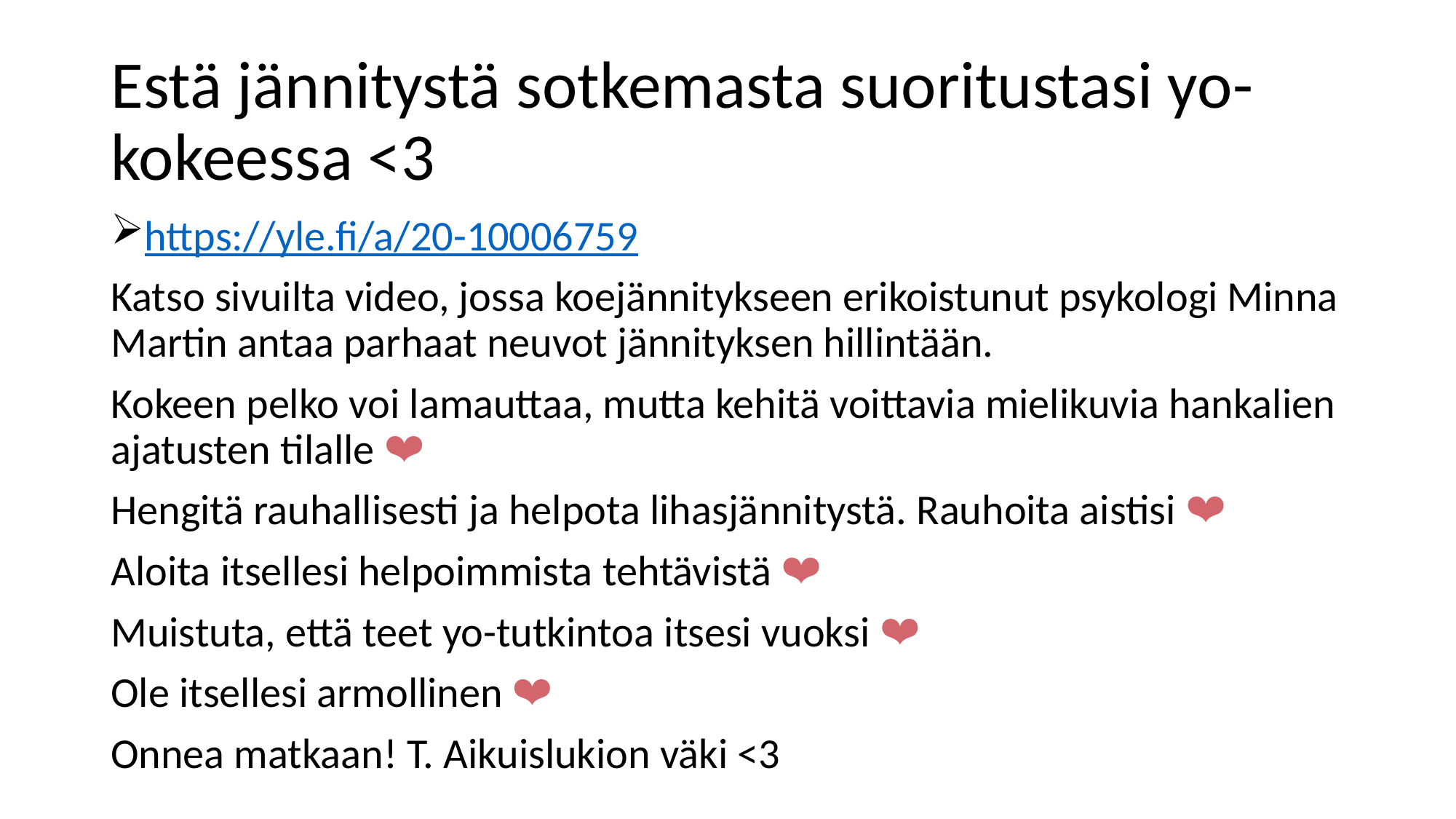

# Estä jännitystä sotkemasta suoritustasi yo-kokeessa <3

https://yle.fi/a/20-10006759
Katso sivuilta video, jossa koejännitykseen erikoistunut psykologi Minna Martin antaa parhaat neuvot jännityksen hillintään.
Kokeen pelko voi lamauttaa, mutta kehitä voittavia mielikuvia hankalien ajatusten tilalle ❤
Hengitä rauhallisesti ja helpota lihasjännitystä. Rauhoita aistisi ❤
Aloita itsellesi helpoimmista tehtävistä ❤
Muistuta, että teet yo-tutkintoa itsesi vuoksi ❤
Ole itsellesi armollinen ❤
Onnea matkaan! T. Aikuislukion väki <3